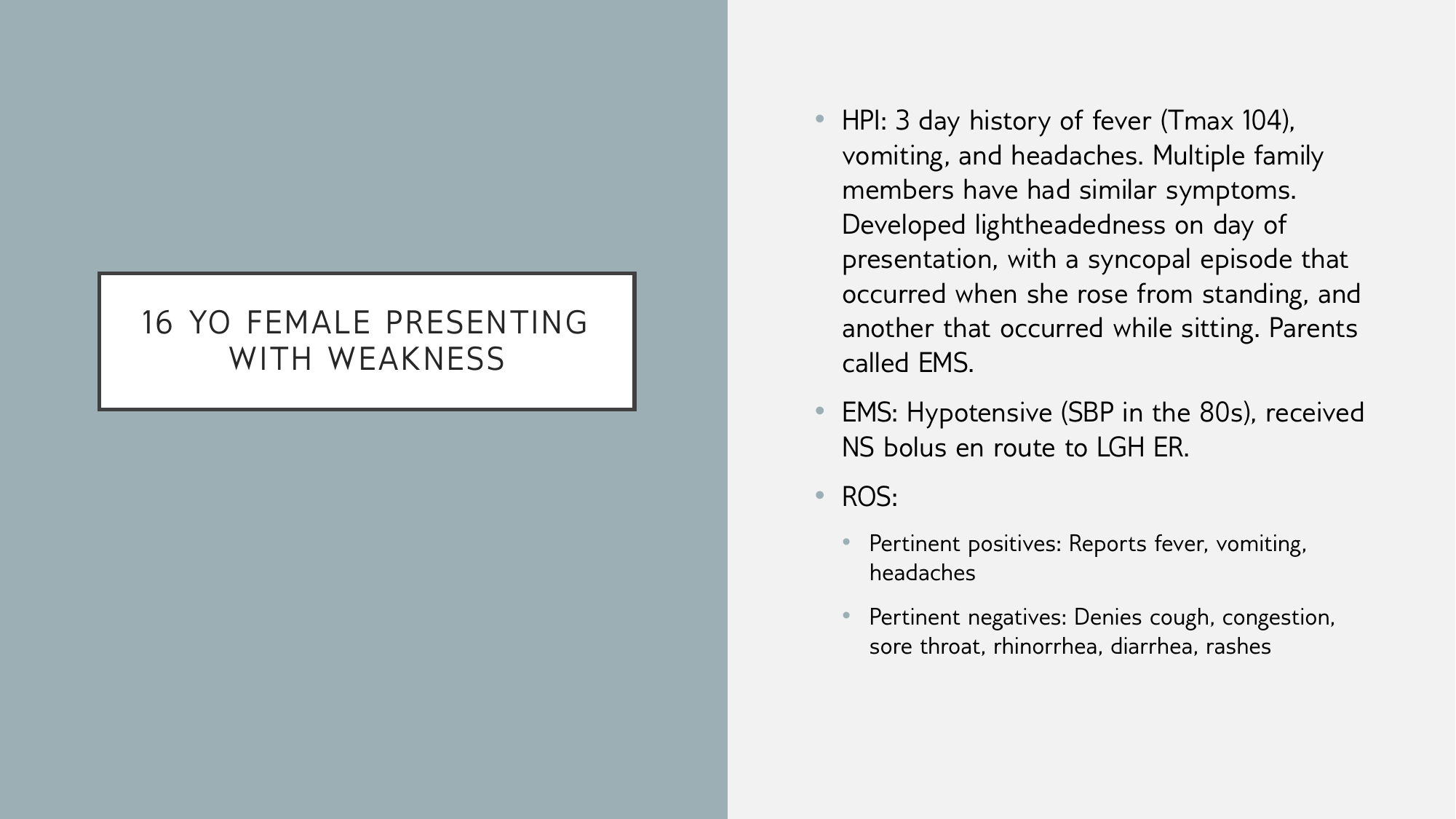

HPI: 3 day history of fever (Tmax 104), vomiting, and headaches. Multiple family members have had similar symptoms. Developed lightheadedness on day of presentation, with a syncopal episode that occurred when she rose from standing, and another that occurred while sitting. Parents called EMS.
EMS: Hypotensive (SBP in the 80s), received NS bolus en route to LGH ER.
ROS:
Pertinent positives: Reports fever, vomiting, headaches
Pertinent negatives: Denies cough, congestion, sore throat, rhinorrhea, diarrhea, rashes
# 16 yo female presenting with weakness